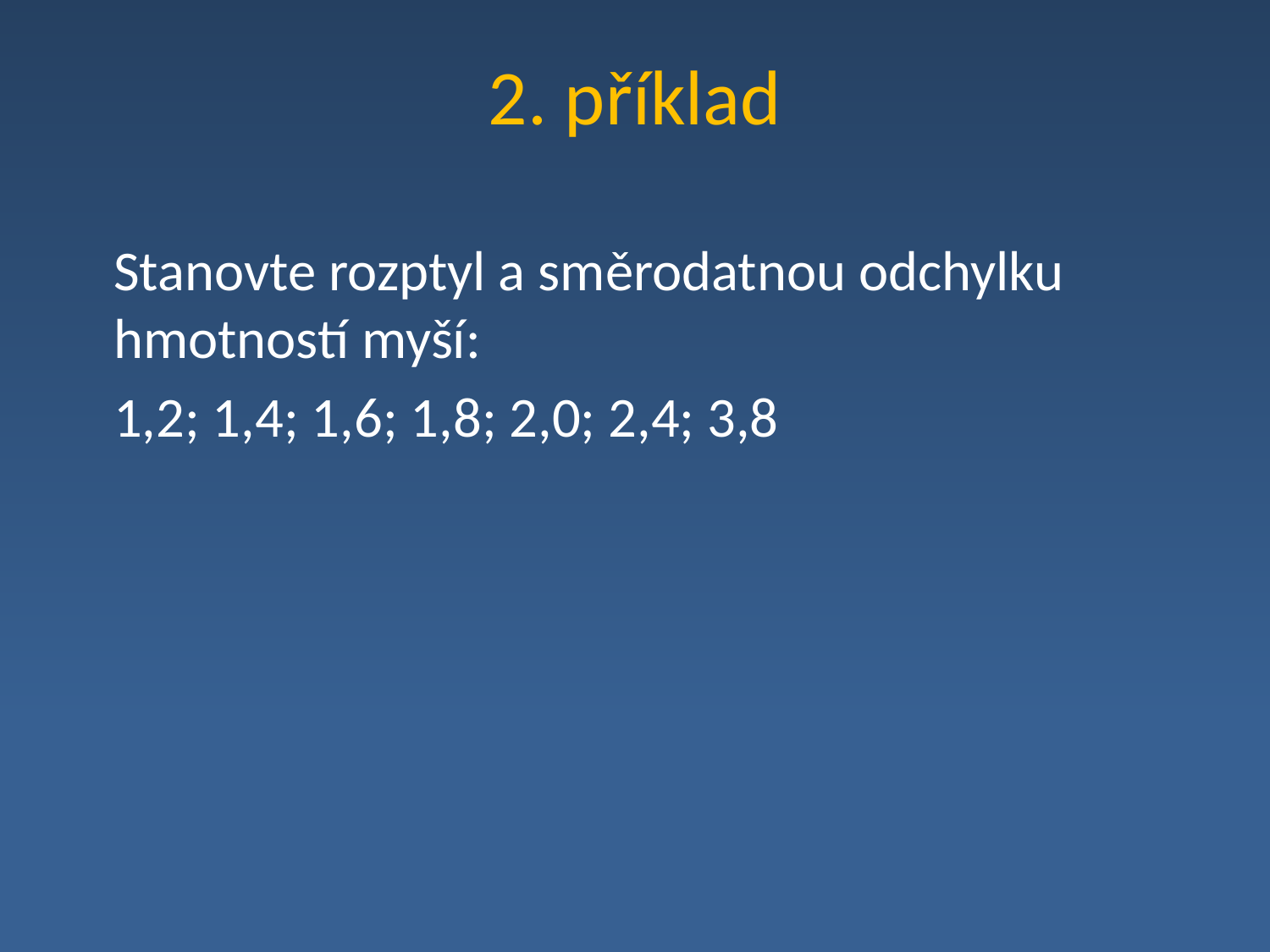

# 2. příklad

	Stanovte rozptyl a směrodatnou odchylku hmotností myší:
	1,2; 1,4; 1,6; 1,8; 2,0; 2,4; 3,8